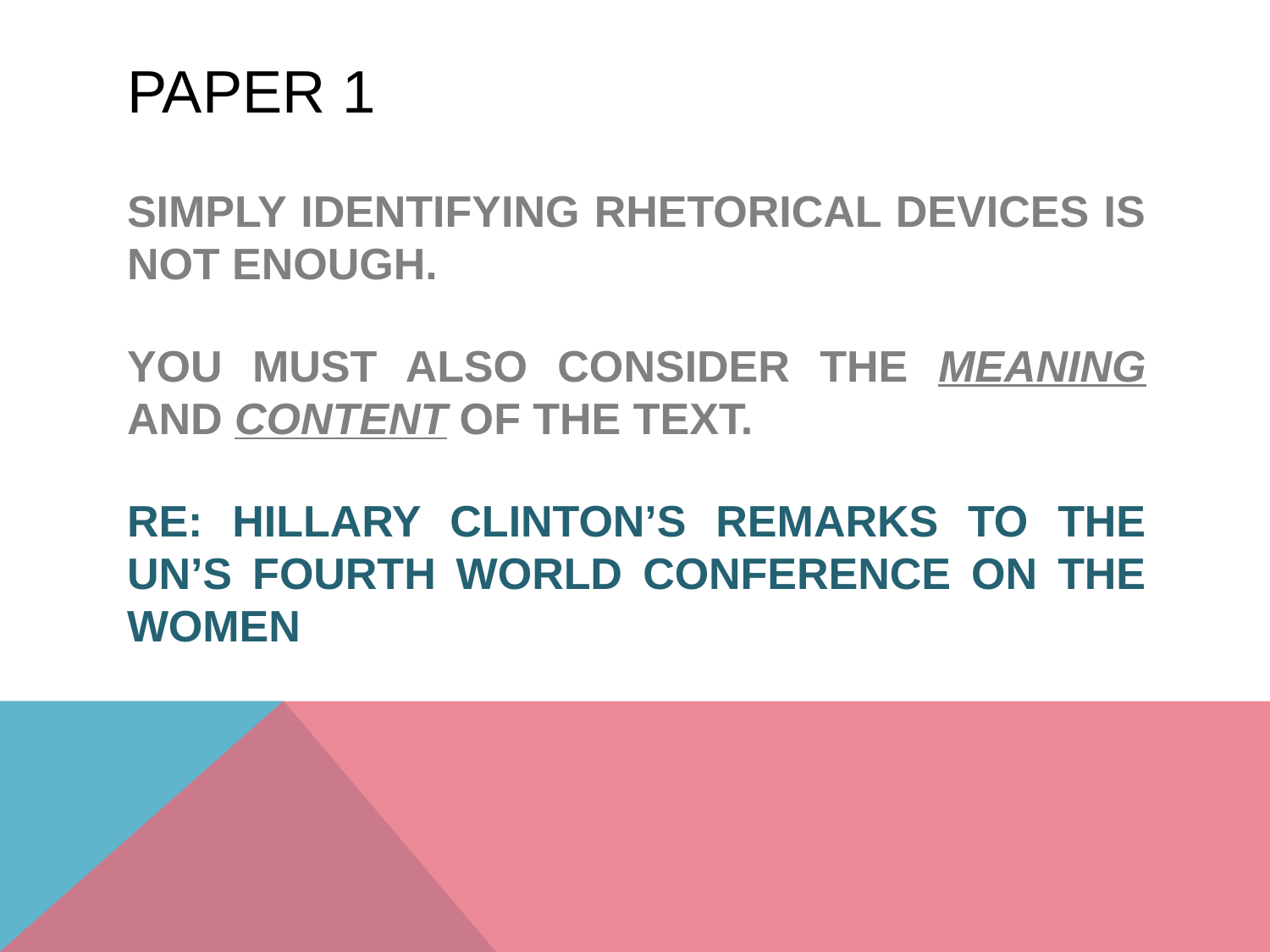

# PAPER 1
SIMPLY IDENTIFYING RHETORICAL DEVICES IS NOT ENOUGH.

YOU MUST ALSO CONSIDER THE MEANING AND CONTENT OF THE TEXT.

RE: HILLARY CLINTON’S REMARKS TO THE UN’S FOURTH WORLD CONFERENCE ON THE WOMEN